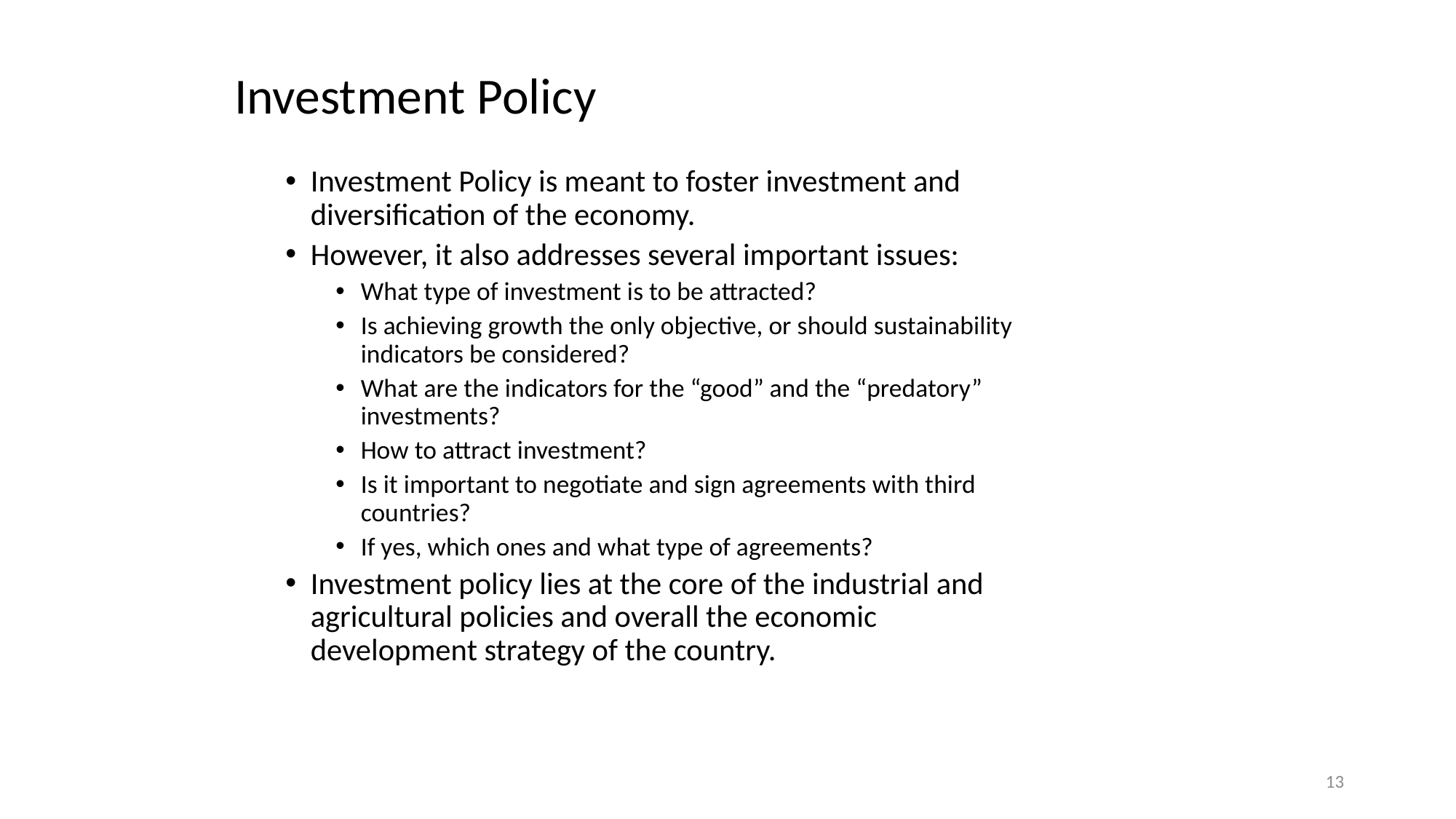

# Investment Policy
Investment Policy is meant to foster investment and diversification of the economy.
However, it also addresses several important issues:
What type of investment is to be attracted?
Is achieving growth the only objective, or should sustainability indicators be considered?
What are the indicators for the “good” and the “predatory” investments?
How to attract investment?
Is it important to negotiate and sign agreements with third countries?
If yes, which ones and what type of agreements?
Investment policy lies at the core of the industrial and agricultural policies and overall the economic development strategy of the country.

13